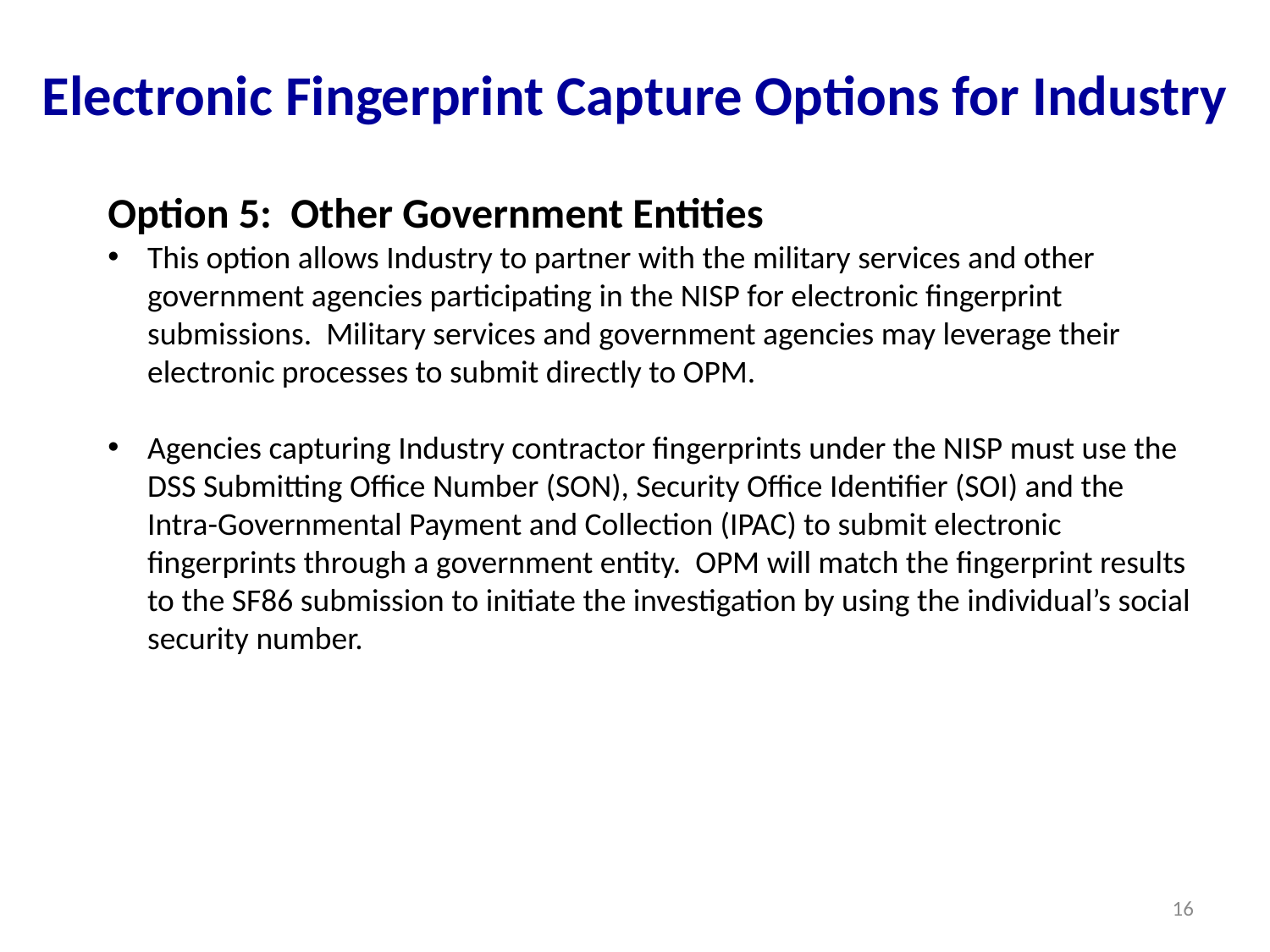

Electronic Fingerprint Capture Options for Industry
Option 5:  Other Government Entities
This option allows Industry to partner with the military services and other government agencies participating in the NISP for electronic fingerprint submissions.  Military services and government agencies may leverage their electronic processes to submit directly to OPM.

Agencies capturing Industry contractor fingerprints under the NISP must use the DSS Submitting Office Number (SON), Security Office Identifier (SOI) and the Intra-Governmental Payment and Collection (IPAC) to submit electronic fingerprints through a government entity.  OPM will match the fingerprint results to the SF86 submission to initiate the investigation by using the individual’s social security number.
16